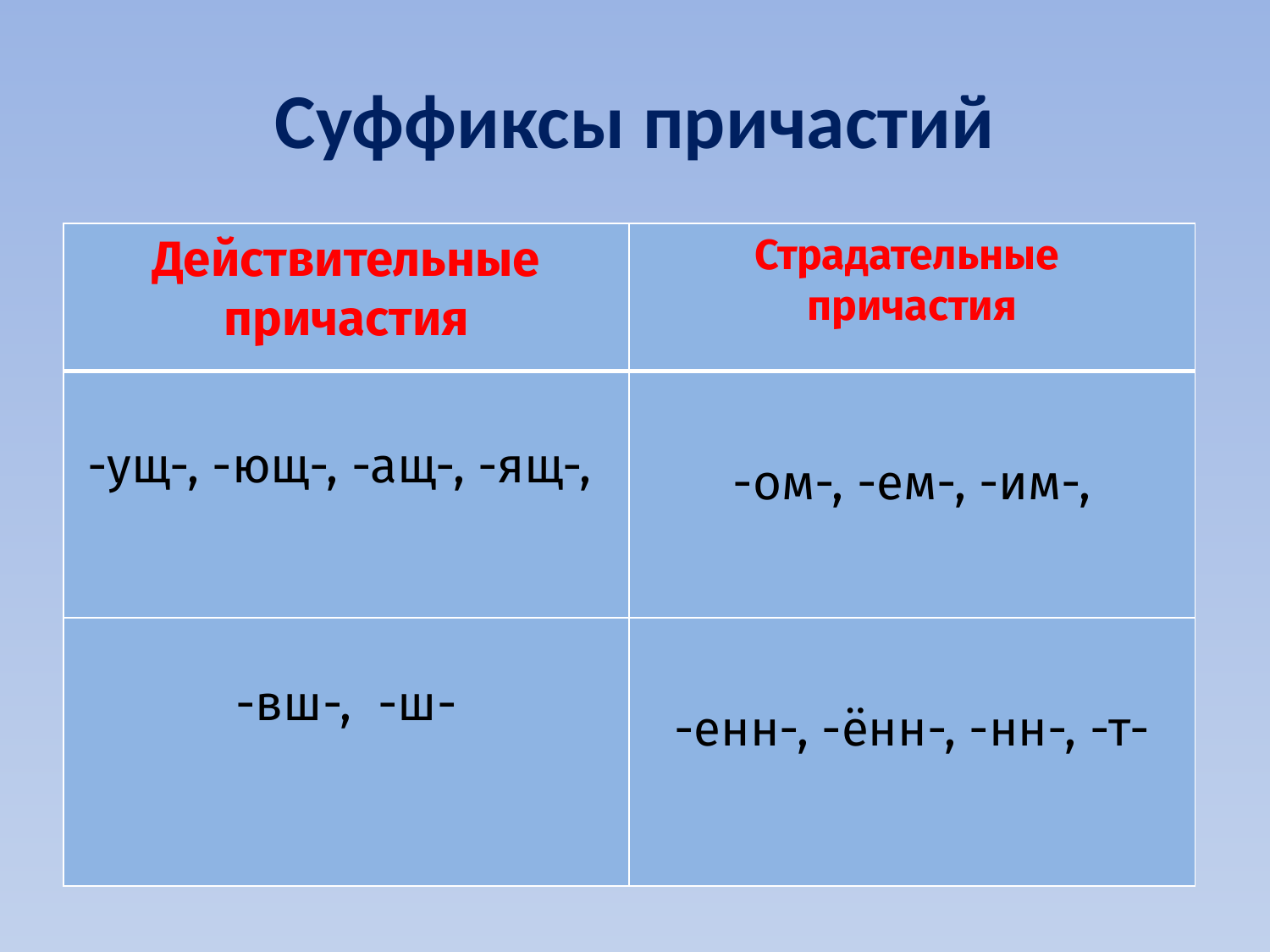

# Суффиксы причастий
| Действительные причастия | Страдательные причастия |
| --- | --- |
| -ущ-, -ющ-, -ащ-, -ящ-, | -ом-, -ем-, -им-, |
| -вш-, -ш- | -енн-, -ённ-, -нн-, -т- |